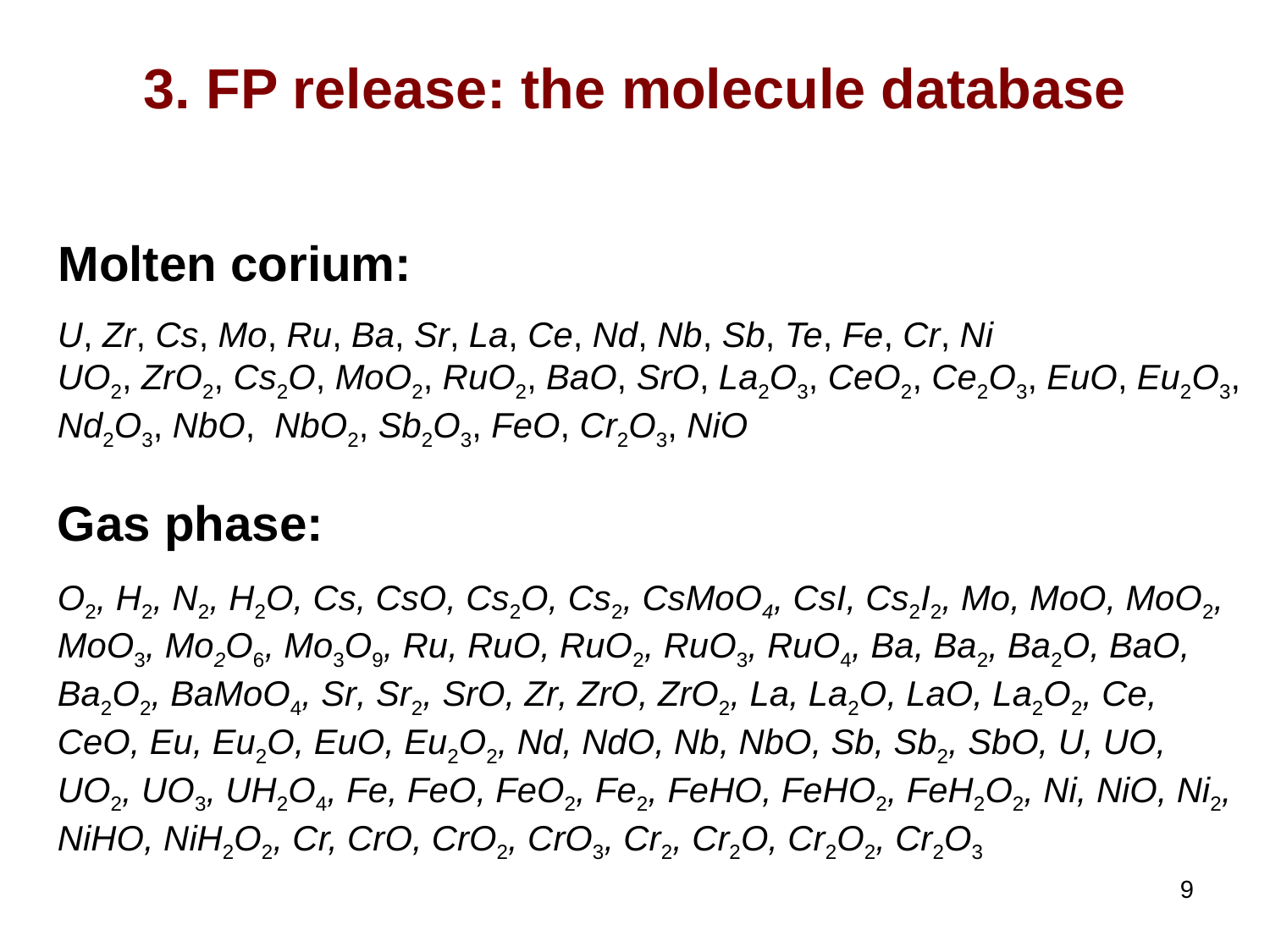

3. FP release: the molecule database
Molten corium:
U, Zr, Cs, Mo, Ru, Ba, Sr, La, Ce, Nd, Nb, Sb, Te, Fe, Cr, Ni
UO2, ZrO2, Cs2O, MoO2, RuO2, BaO, SrO, La2O3, CeO2, Ce2O3, EuO, Eu2O3, Nd2O3, NbO,  NbO2, Sb2O3, FeO, Cr2O3, NiO
Gas phase:
O2, H2, N2, H2O, Cs, CsO, Cs2O, Cs2, CsMoO4, CsI, Cs2I2, Mo, MoO, MoO2, MoO3, Mo2O6, Mo3O9, Ru, RuO, RuO2, RuO3, RuO4, Ba, Ba2, Ba2O, BaO, Ba2O2, BaMoO4, Sr, Sr2, SrO, Zr, ZrO, ZrO2, La, La2O, LaO, La2O2, Ce, CeO, Eu, Eu2O, EuO, Eu2O2, Nd, NdO, Nb, NbO, Sb, Sb2, SbO, U, UO, UO2, UO3, UH2O4, Fe, FeO, FeO2, Fe2, FeHO, FeHO2, FeH2O2, Ni, NiO, Ni2, NiHO, NiH2O2, Cr, CrO, CrO2, CrO3, Cr2, Cr2O, Cr2O2, Cr2O3
9